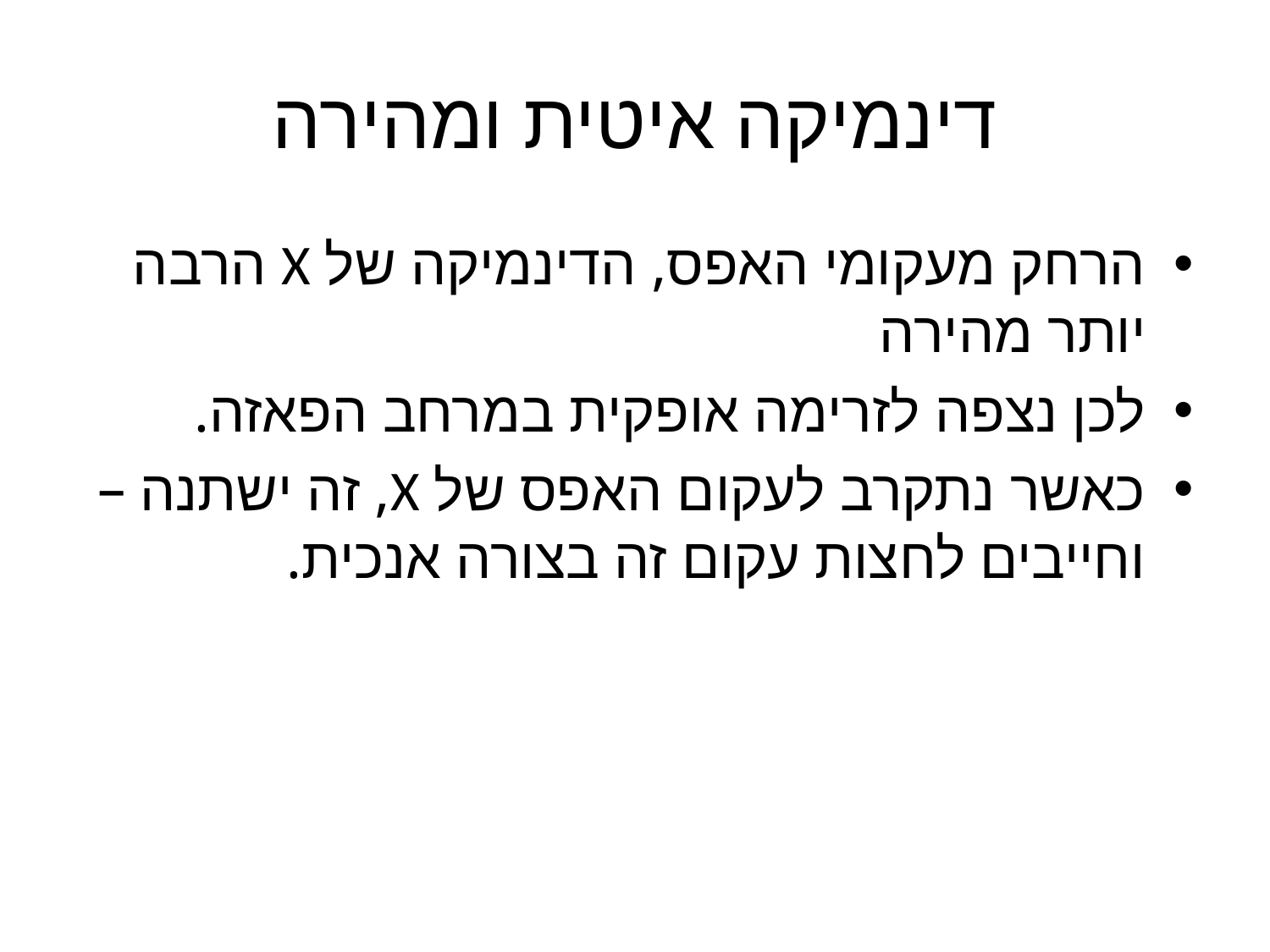

# דינמיקה איטית ומהירה
הרחק מעקומי האפס, הדינמיקה של X הרבה יותר מהירה
לכן נצפה לזרימה אופקית במרחב הפאזה.
כאשר נתקרב לעקום האפס של X, זה ישתנה – וחייבים לחצות עקום זה בצורה אנכית.